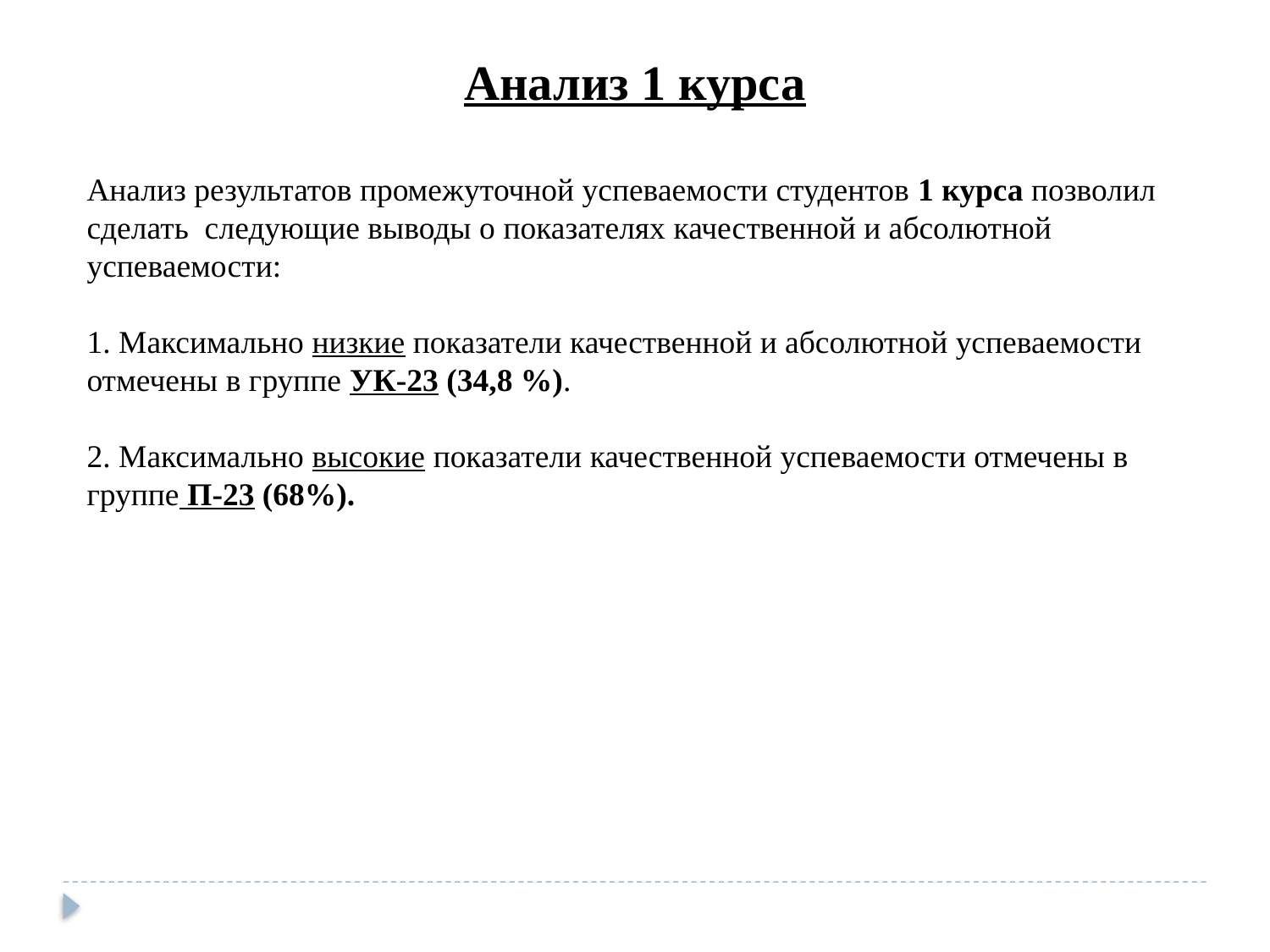

Анализ 1 курса

Анализ результатов промежуточной успеваемости студентов 1 курса позволил сделать  следующие выводы о показателях качественной и абсолютной успеваемости:

1. Максимально низкие показатели качественной и абсолютной успеваемости отмечены в группе УК-23 (34,8 %).

2. Максимально высокие показатели качественной успеваемости отмечены в группе П-23 (68%).